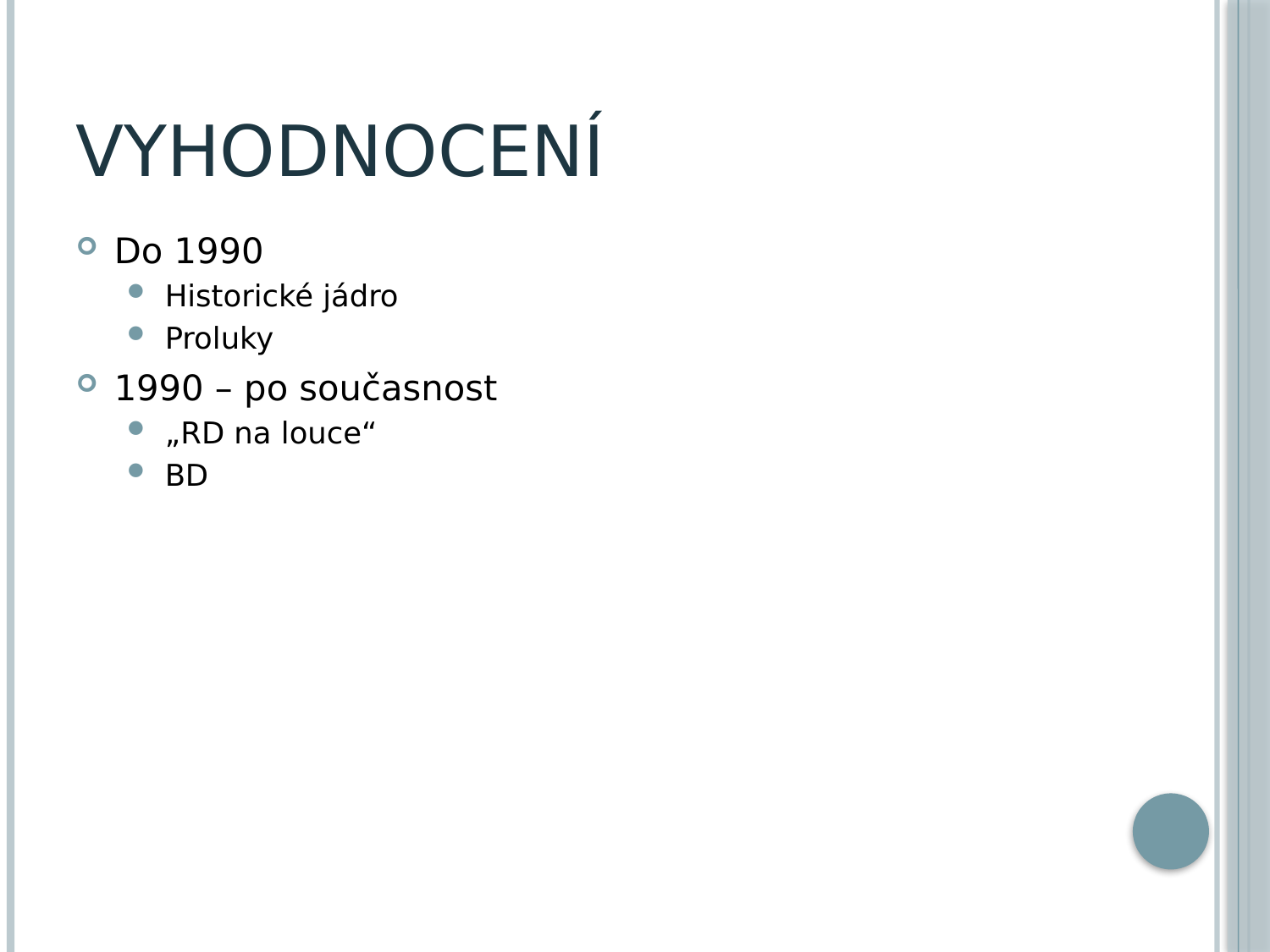

# vyhodnocení
Do 1990
Historické jádro
Proluky
1990 – po současnost
„RD na louce“
BD